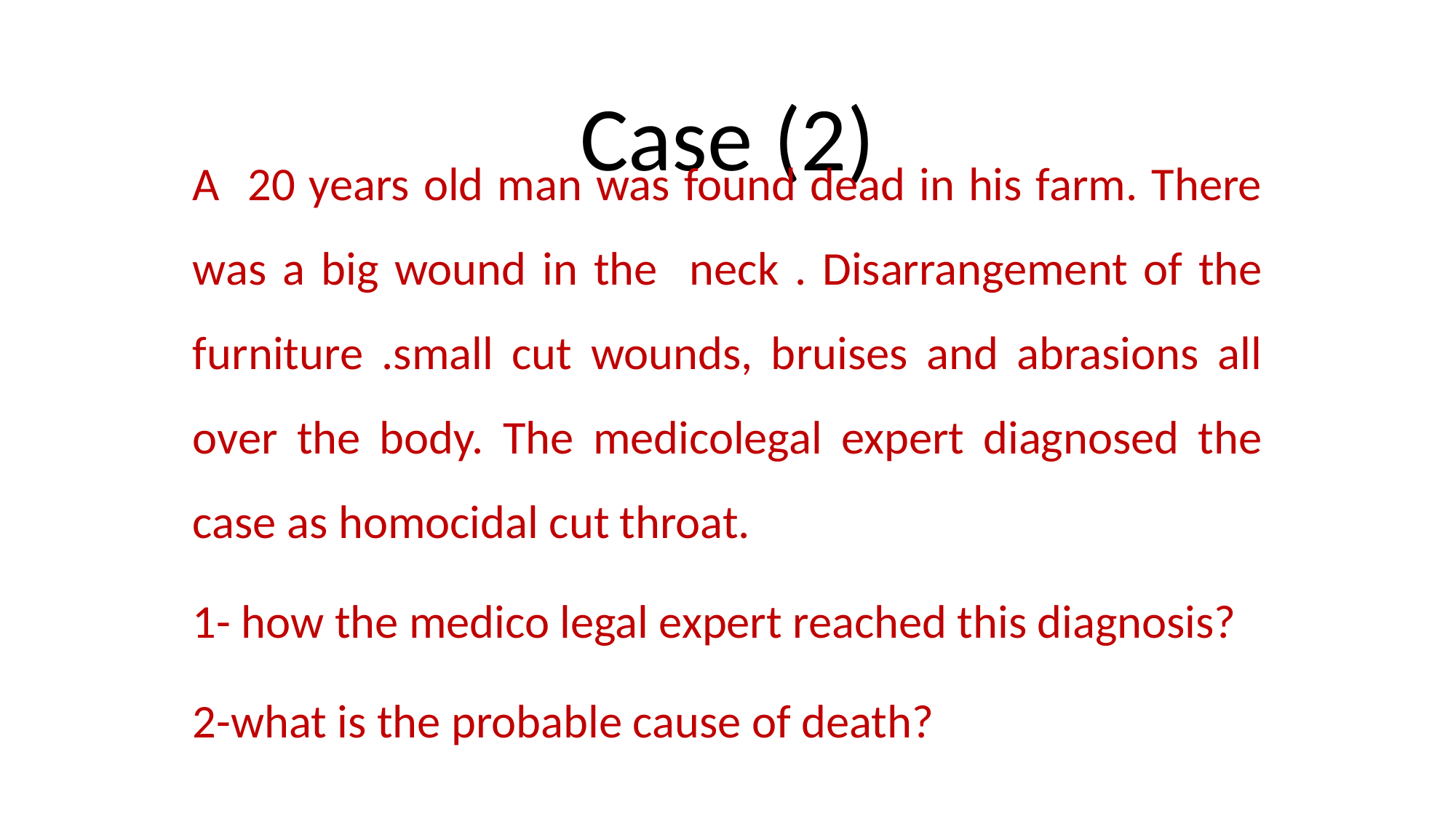

# Case (2)
A  20 years old man was found dead in his farm. There was a big wound in the  neck . Disarrangement of the furniture .small cut wounds, bruises and abrasions all over the body. The medicolegal expert diagnosed the case as homocidal cut throat.
1- how the medico legal expert reached this diagnosis?
2-what is the probable cause of death?